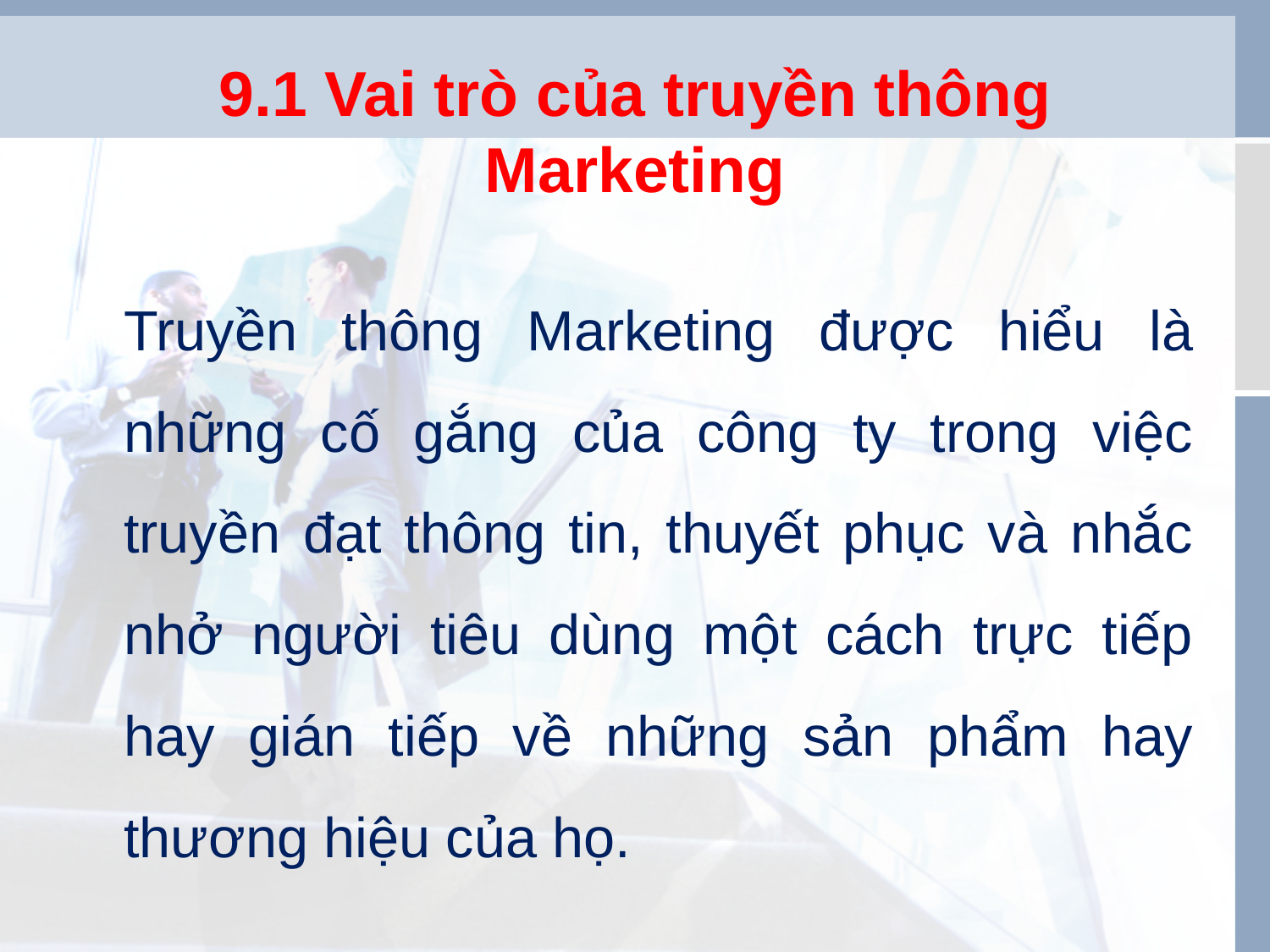

# 9.1 Vai trò của truyền thông Marketing
	Truyền thông Marketing được hiểu là những cố gắng của công ty trong việc truyền đạt thông tin, thuyết phục và nhắc nhở người tiêu dùng một cách trực tiếp hay gián tiếp về những sản phẩm hay thương hiệu của họ.